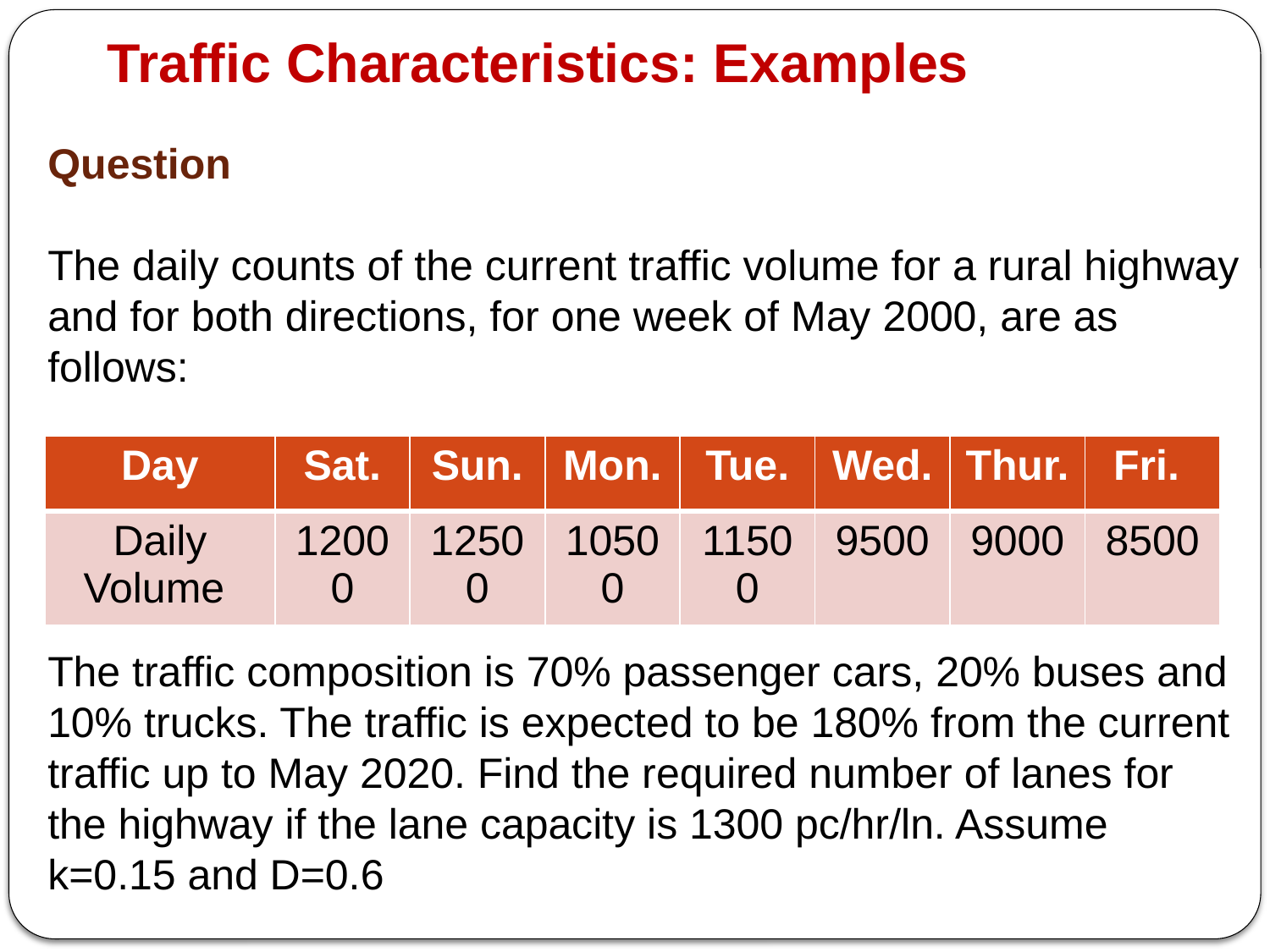

# Traffic Characteristics: Examples
Question

The daily counts of the current traffic volume for a rural highway and for both directions, for one week of May 2000, are as follows:

The traffic composition is 70% passenger cars, 20% buses and 10% trucks. The traffic is expected to be 180% from the current traffic up to May 2020. Find the required number of lanes for the highway if the lane capacity is 1300 pc/hr/ln. Assume k=0.15 and D=0.6

| Day | Sat. | Sun. | Mon. | Tue. | Wed. | Thur. | Fri. |
| --- | --- | --- | --- | --- | --- | --- | --- |
| Daily Volume | 12000 | 12500 | 10500 | 11500 | 9500 | 9000 | 8500 |